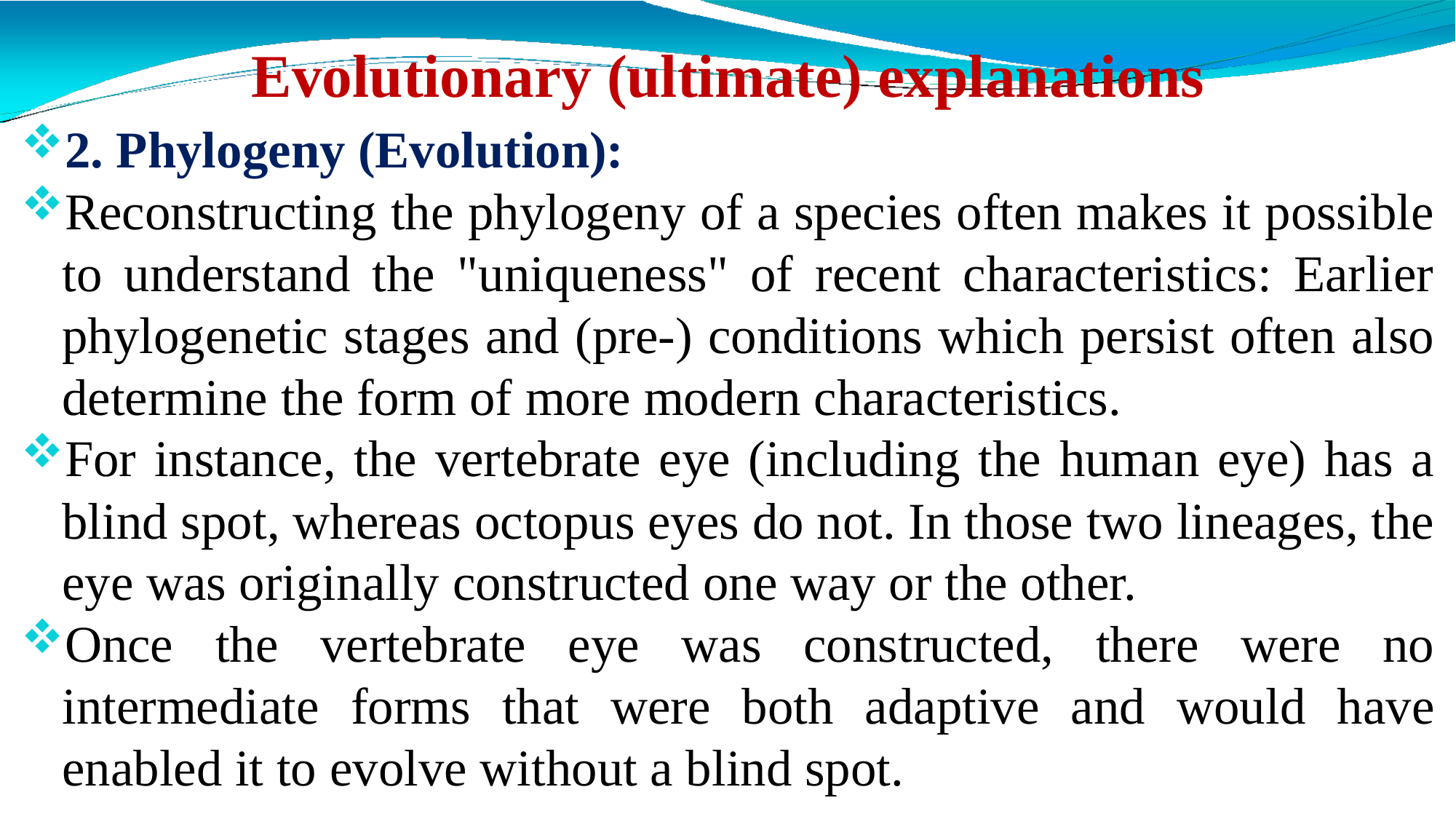

# Evolutionary (ultimate) explanations
2. Phylogeny (Evolution):
Reconstructing the phylogeny of a species often makes it possible to understand the "uniqueness" of recent characteristics: Earlier phylogenetic stages and (pre-) conditions which persist often also determine the form of more modern characteristics.
For instance, the vertebrate eye (including the human eye) has a blind spot, whereas octopus eyes do not. In those two lineages, the eye was originally constructed one way or the other.
Once the vertebrate eye was constructed, there were no intermediate forms that were both adaptive and would have enabled it to evolve without a blind spot.